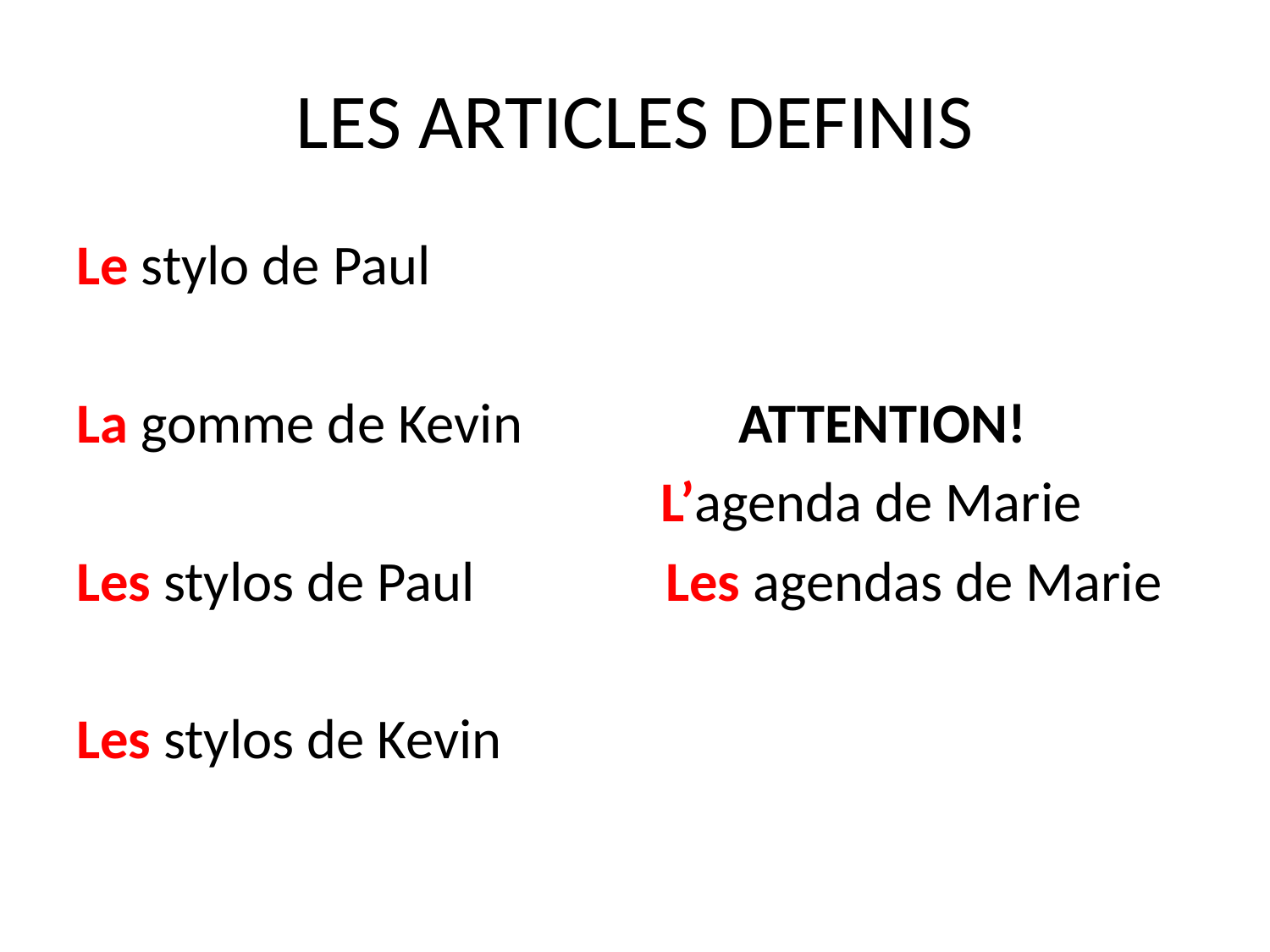

# LES ARTICLES DEFINIS
Le stylo de Paul

La gomme de Kevin                 ATTENTION!
                                              L’agenda de Marie
Les stylos de Paul               Les agendas de Marie

Les stylos de Kevin